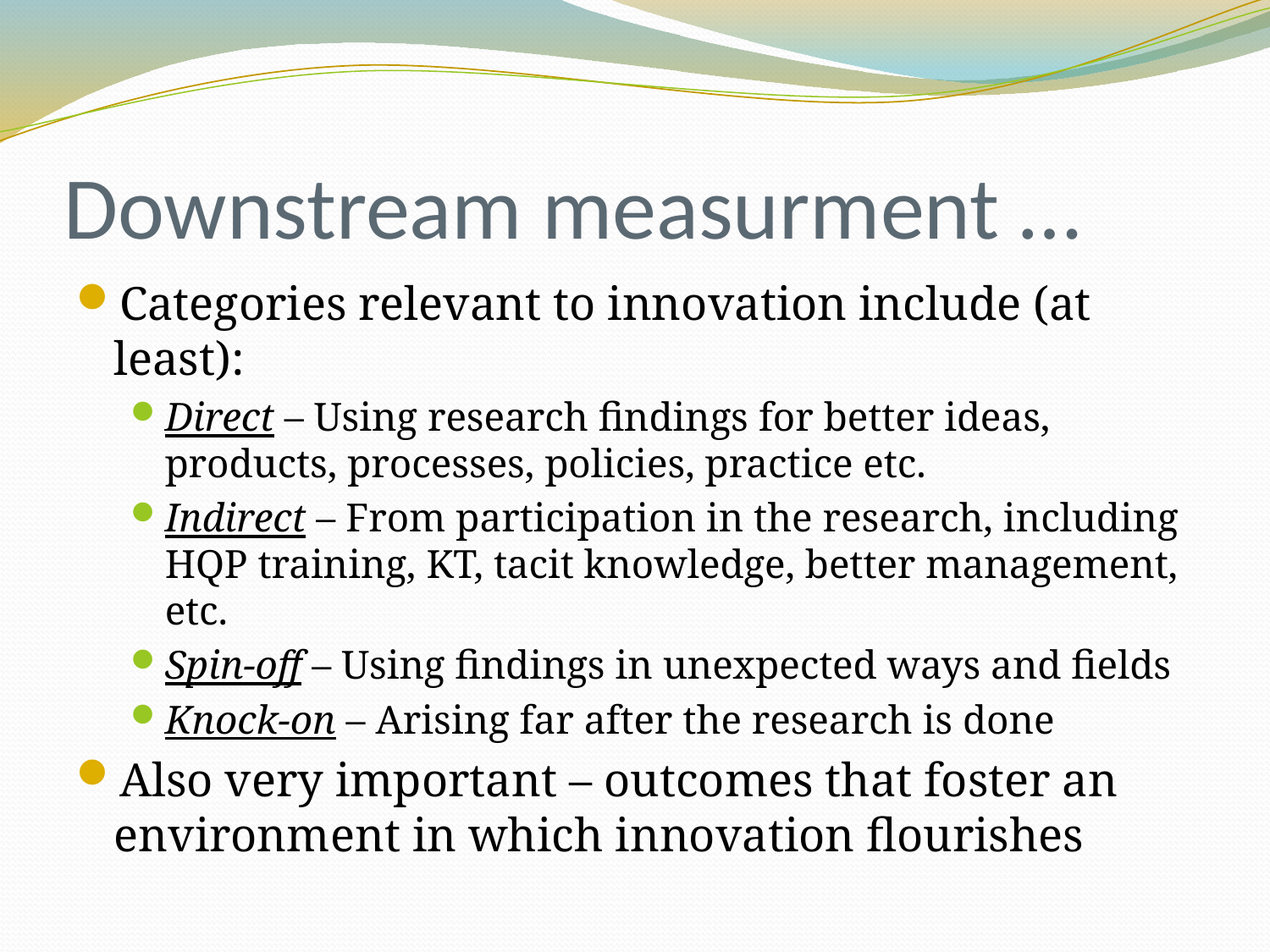

# Downstream measurment …
Categories relevant to innovation include (at least):
Direct – Using research findings for better ideas, products, processes, policies, practice etc.
Indirect – From participation in the research, including HQP training, KT, tacit knowledge, better management, etc.
Spin-off – Using findings in unexpected ways and fields
Knock-on – Arising far after the research is done
Also very important – outcomes that foster an environment in which innovation flourishes